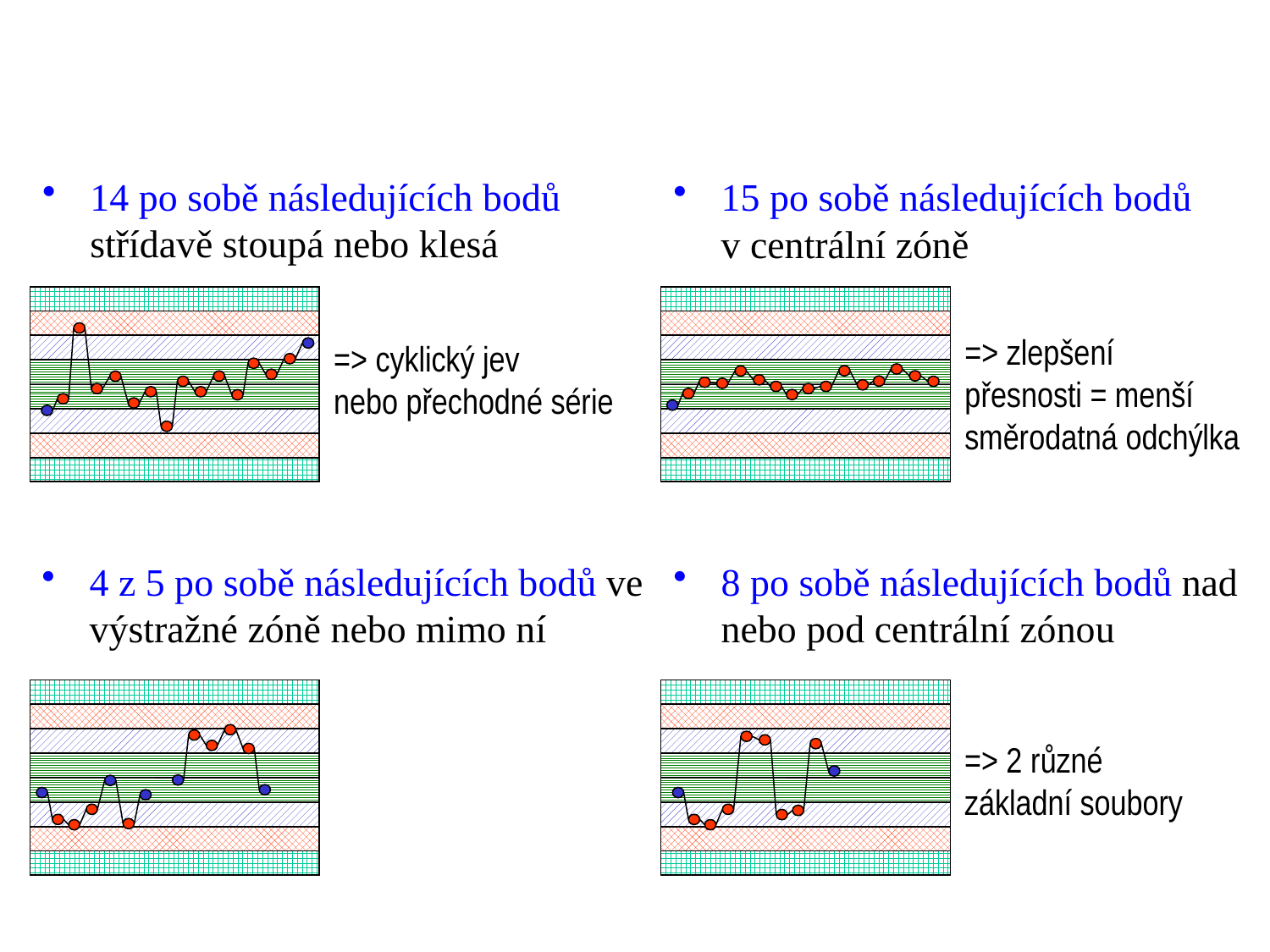

14 po sobě následujících bodů střídavě stoupá nebo klesá
15 po sobě následujících bodů
v centrální zóně

=> zlepšení
přesnosti = menší
směrodatná odchýlka
=> cyklický jev
nebo přechodné série

4 z 5 po sobě následujících bodů ve výstražné zóně nebo mimo ní
8 po sobě následujících bodů nad nebo pod centrální zónou

=> 2 různé
základní soubory